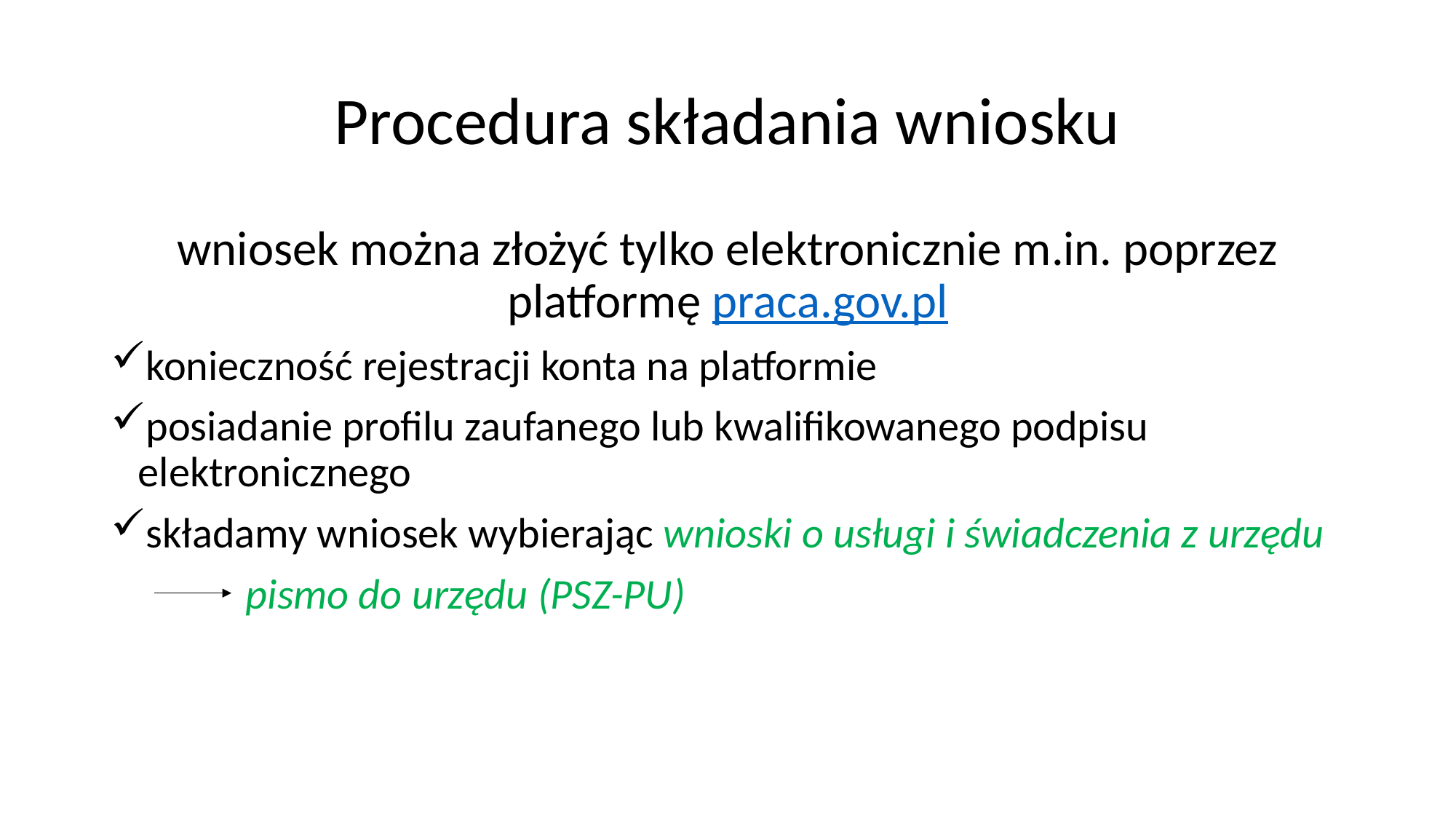

# Procedura składania wniosku
wniosek można złożyć tylko elektronicznie m.in. poprzez platformę praca.gov.pl
konieczność rejestracji konta na platformie
posiadanie profilu zaufanego lub kwalifikowanego podpisu elektronicznego
składamy wniosek wybierając wnioski o usługi i świadczenia z urzędu
              pismo do urzędu (PSZ-PU)